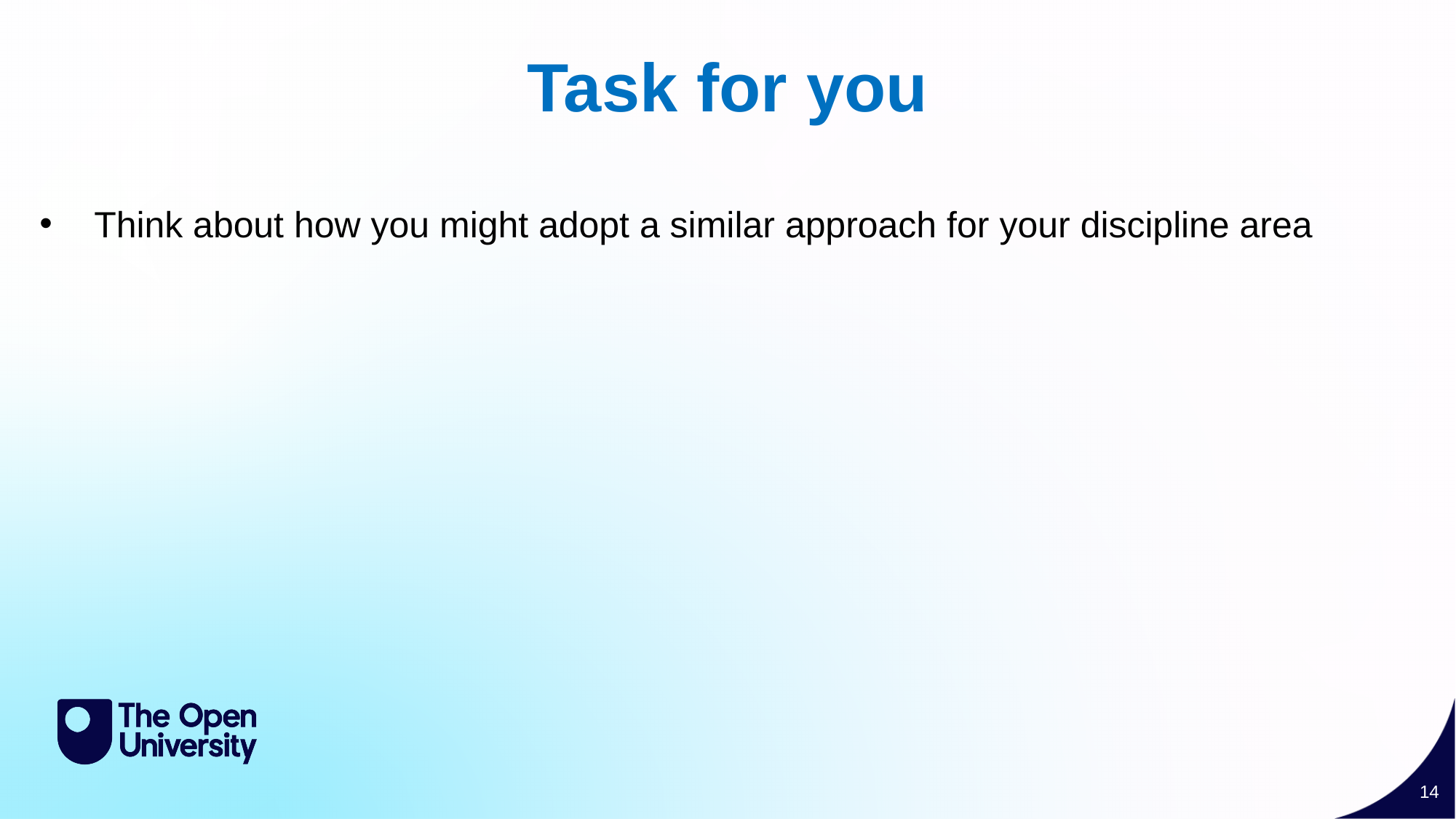

Task for you

Think about how you might adopt a similar approach for your discipline area